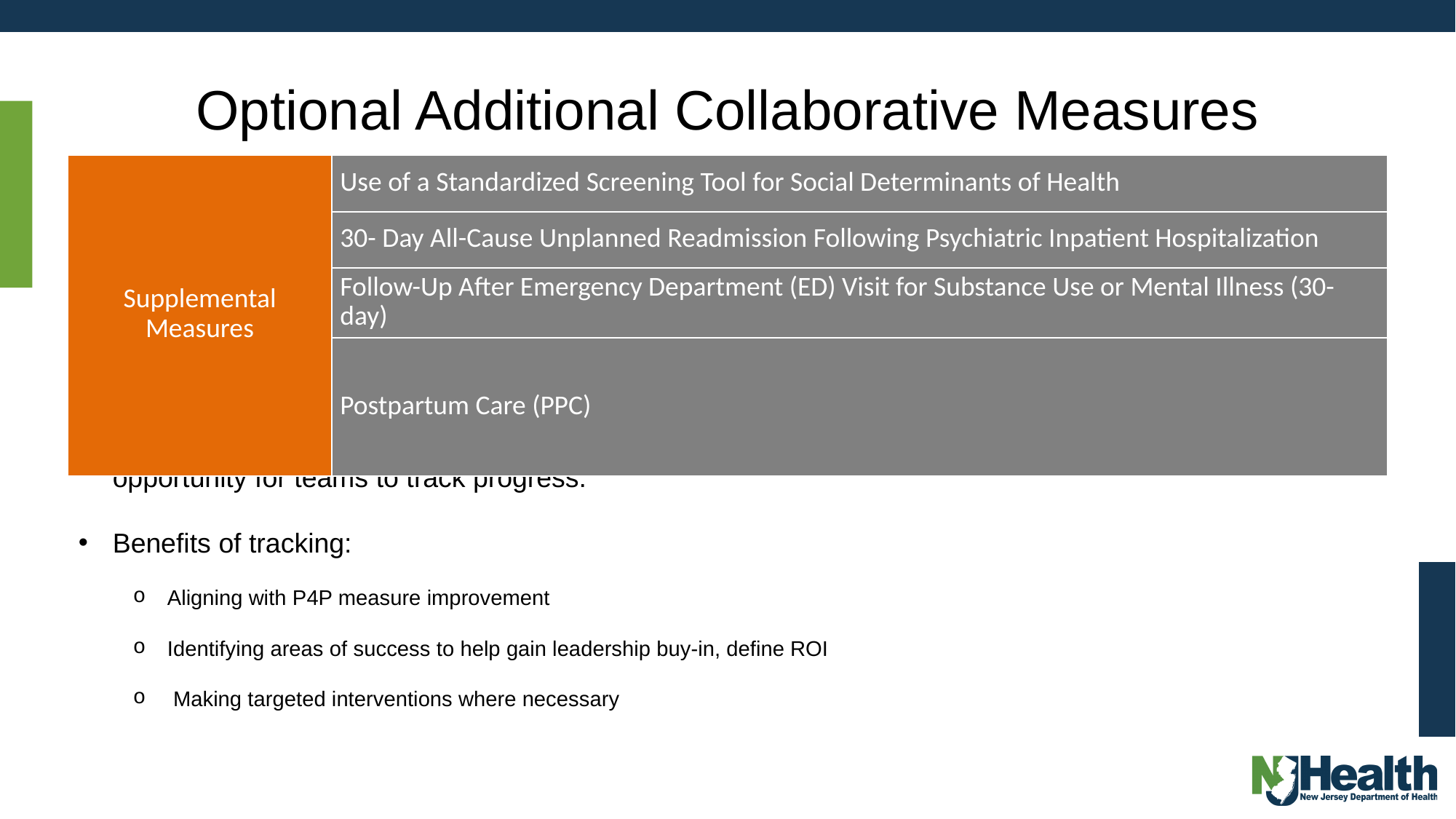

Optional Additional Collaborative Measures

| Supplemental Measures | Use of a Standardized Screening Tool for Social Determinants of Health |
| --- | --- |
|  | 30- Day All-Cause Unplanned Readmission Following Psychiatric Inpatient Hospitalization |
|  | Follow-Up After Emergency Department (ED) Visit for Substance Use or Mental Illness (30-day) |
|  | Postpartum Care (PPC) |
These QIP-NJ P4P measures are not required for reporting in the Collaborative but provide an opportunity for teams to track progress.
Benefits of tracking:
Aligning with P4P measure improvement
Identifying areas of success to help gain leadership buy-in, define ROI
 Making targeted interventions where necessary